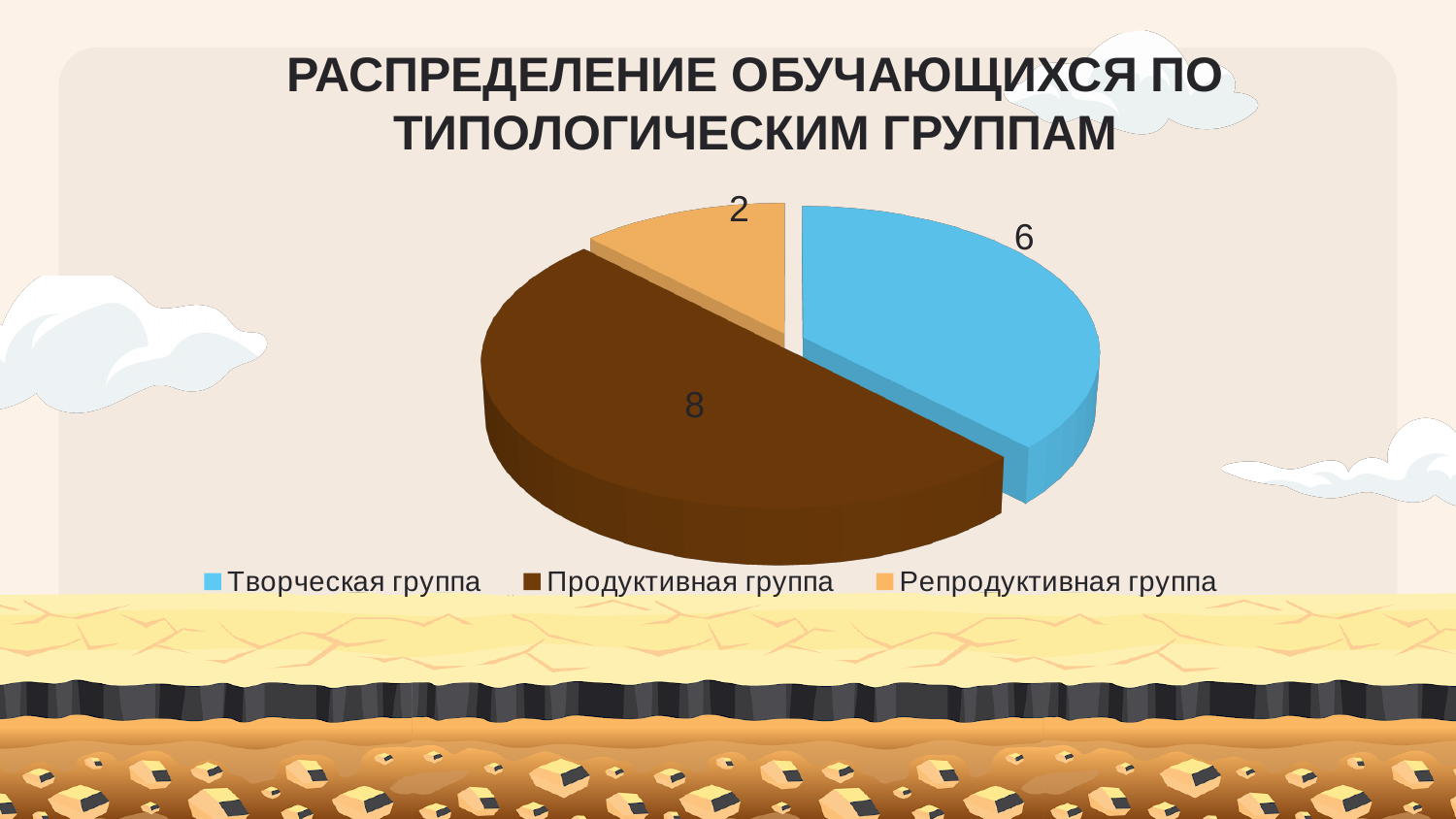

# РАСПРЕДЕЛЕНИЕ ОБУЧАЮЩИХСЯ ПО ТИПОЛОГИЧЕСКИМ ГРУППАМ

[unsupported chart]